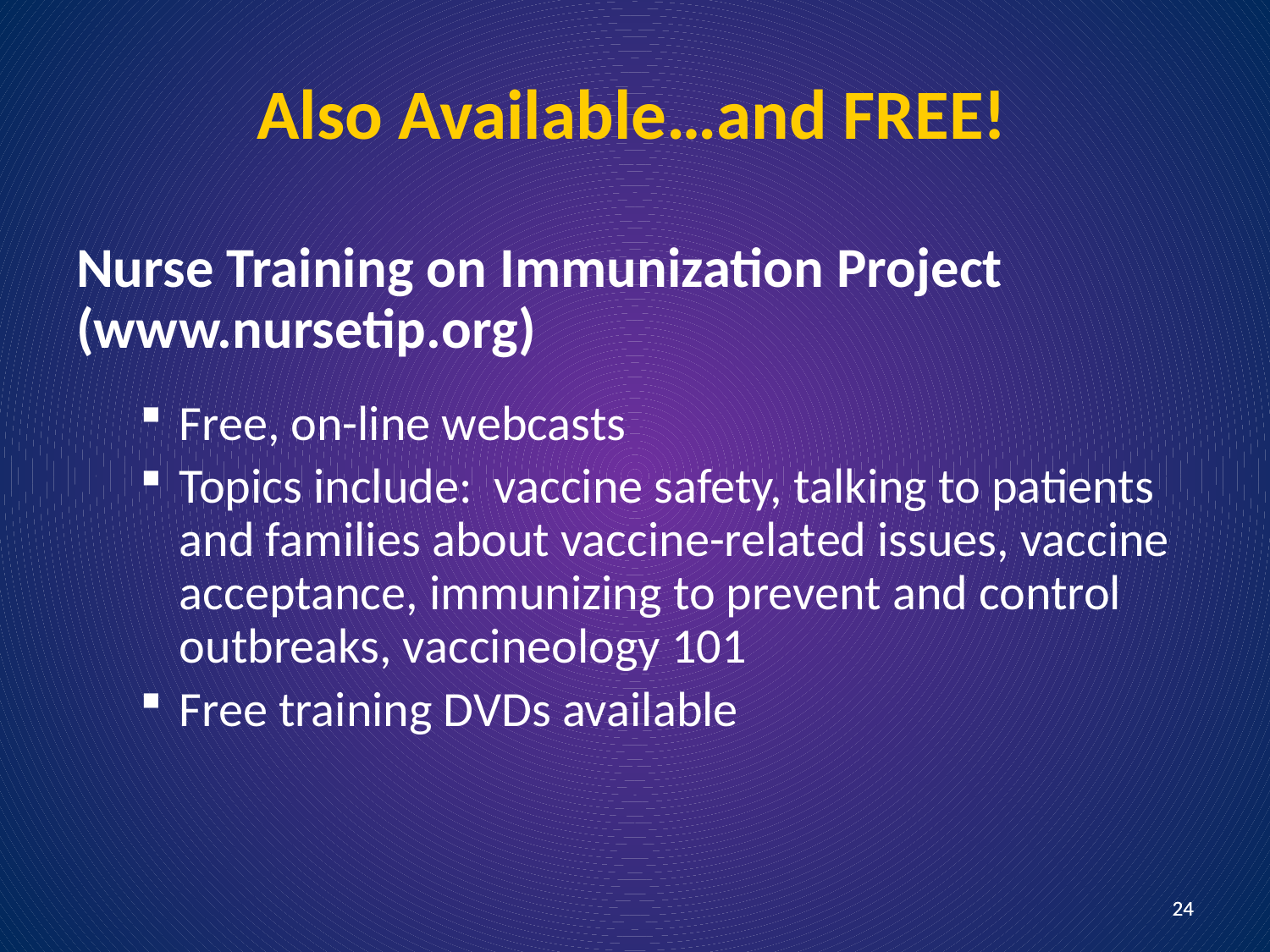

# Also Available…and FREE!
Nurse Training on Immunization Project (www.nursetip.org)

Free, on-line webcasts
Topics include:  vaccine safety, talking to patients and families about vaccine-related issues, vaccine acceptance, immunizing to prevent and control outbreaks, vaccineology 101
Free training DVDs available
24
24